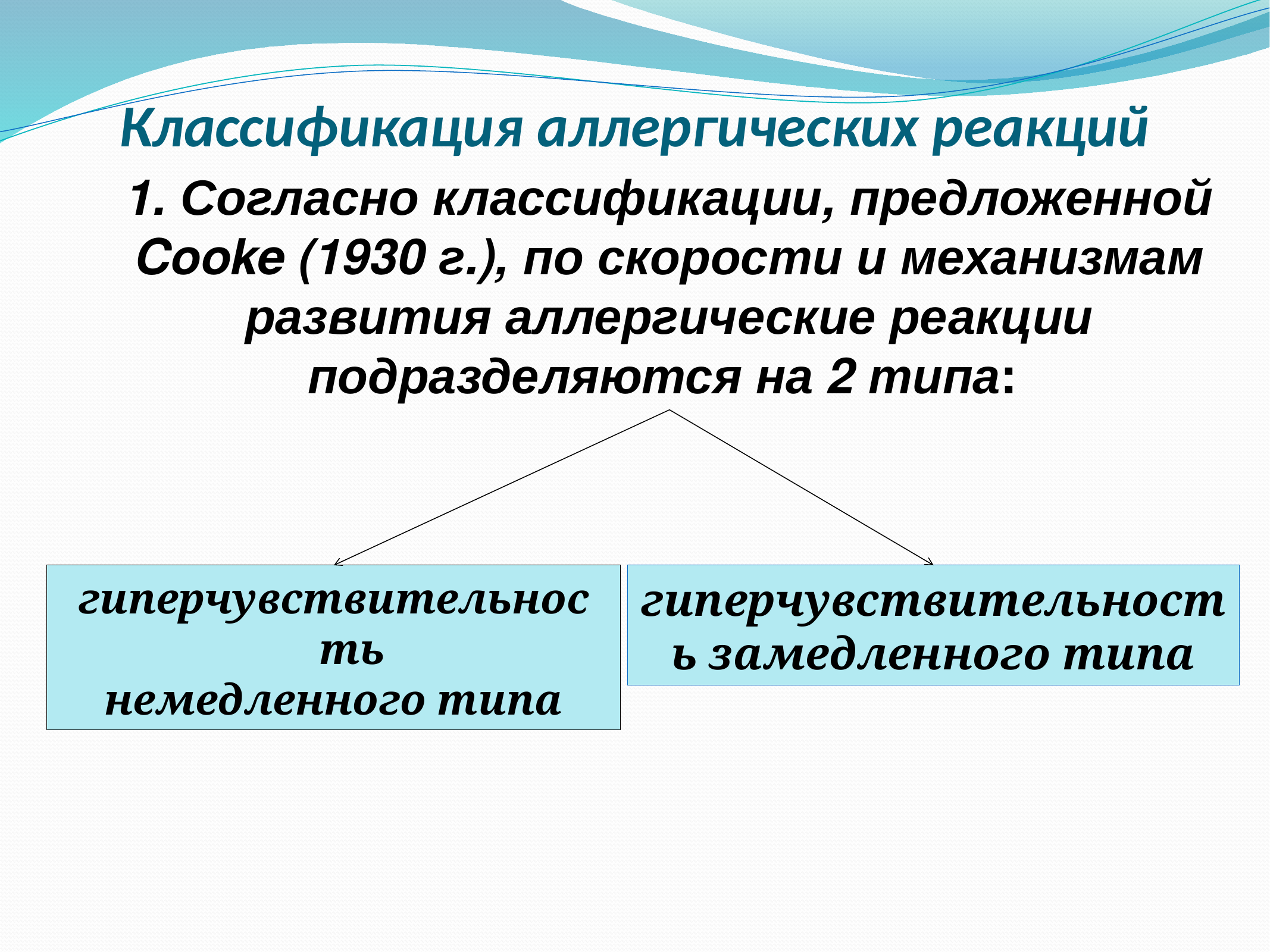

# Классификация аллергических реакций
1. Согласно классификации, предложенной Cooke (1930 г.), по скорости и механизмам развития аллергические реакции подразделяются на 2 типа:
гиперчувствительность
немедленного типа
гиперчувствительность замедленного типа